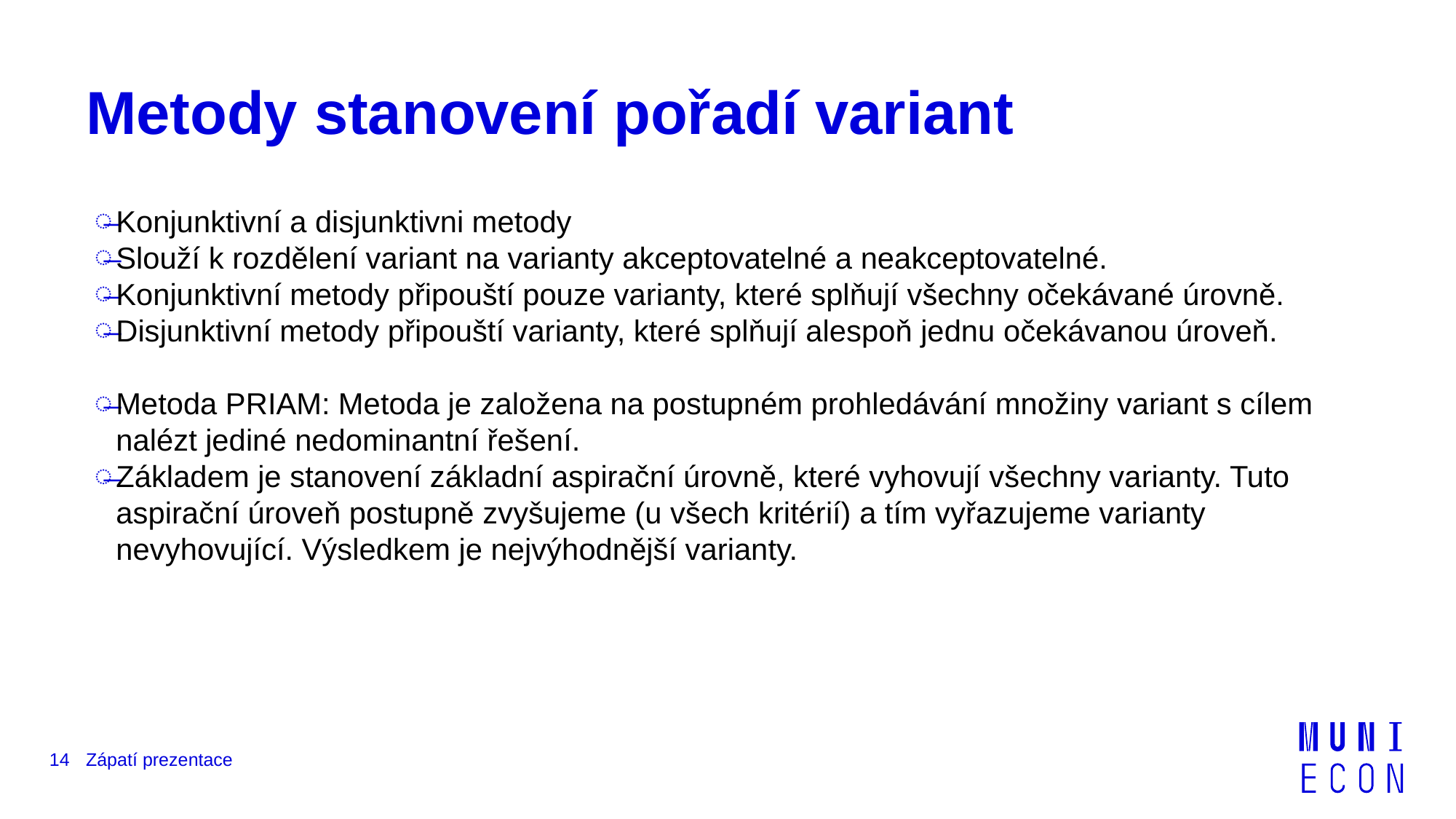

# Metody stanovení pořadí variant
Konjunktivní a disjunktivni metody
Slouží k rozdělení variant na varianty akceptovatelné a neakceptovatelné.
Konjunktivní metody připouští pouze varianty, které splňují všechny očekávané úrovně.
Disjunktivní metody připouští varianty, které splňují alespoň jednu očekávanou úroveň.

Metoda PRIAM: Metoda je založena na postupném prohledávání množiny variant s cílem nalézt jediné nedominantní řešení.
Základem je stanovení základní aspirační úrovně, které vyhovují všechny varianty. Tuto aspirační úroveň postupně zvyšujeme (u všech kritérií) a tím vyřazujeme varianty nevyhovující. Výsledkem je nejvýhodnější varianty.

14
Zápatí prezentace